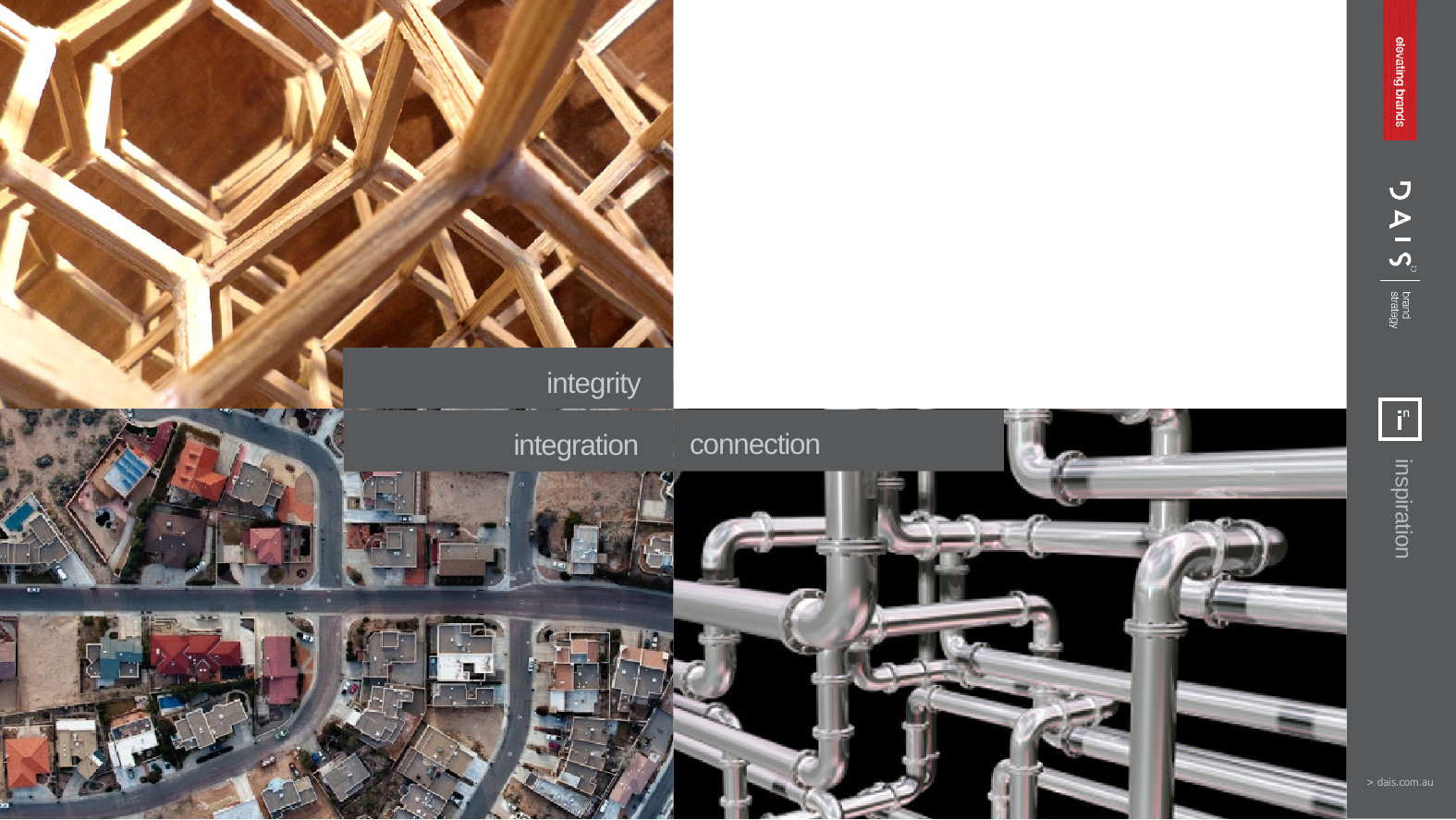

integrity

© All materials provided are commercial and in confidence. All rights reserved DAIS Studio Pty Ltd.

connection
integration

inspiration
> dais.com.au